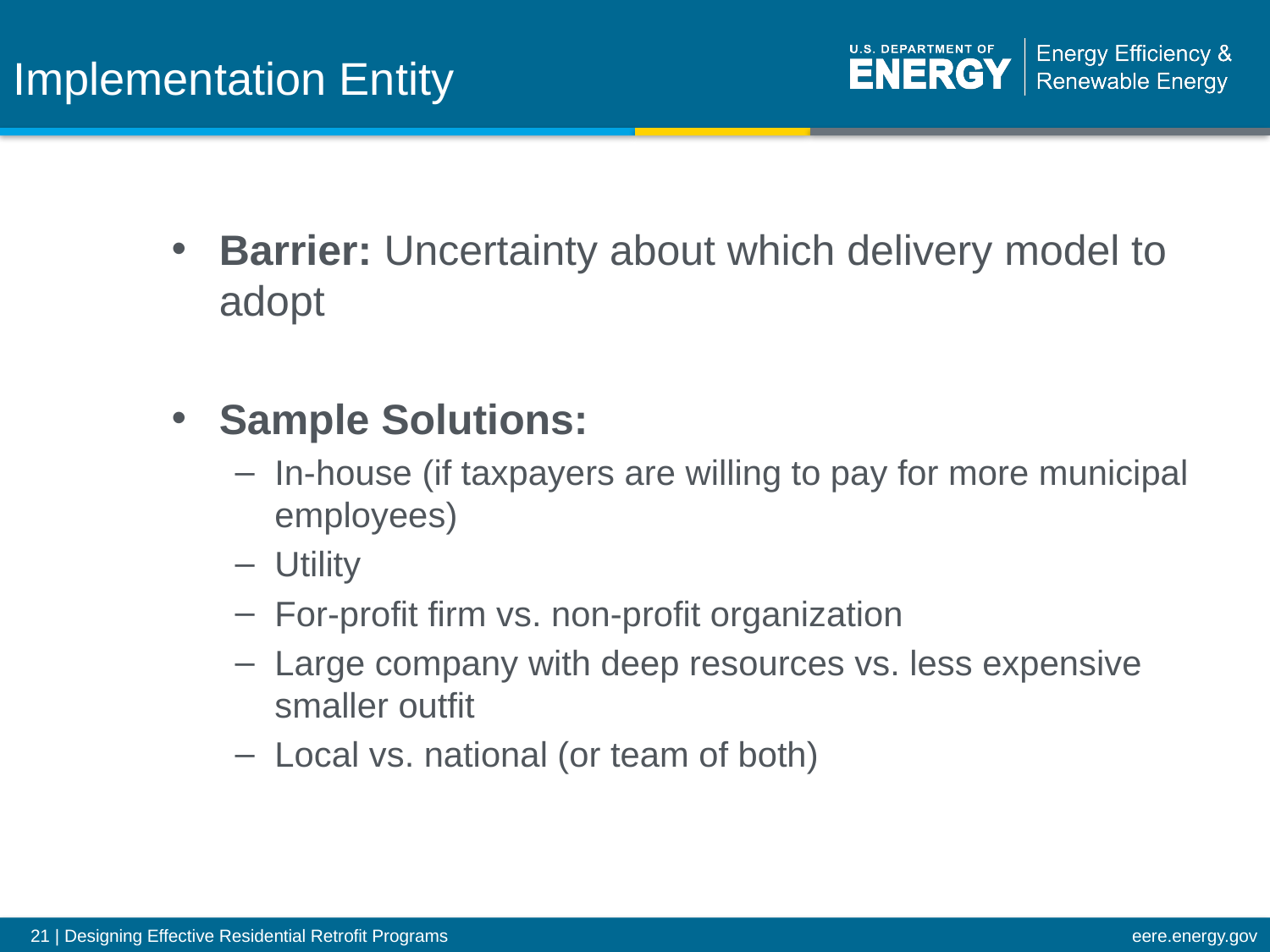

# Implementation Entity
Barrier: Uncertainty about which delivery model to adopt

Sample Solutions:
In-house (if taxpayers are willing to pay for more municipal employees)
Utility
For-profit firm vs. non-profit organization
Large company with deep resources vs. less expensive smaller outfit
Local vs. national (or team of both)